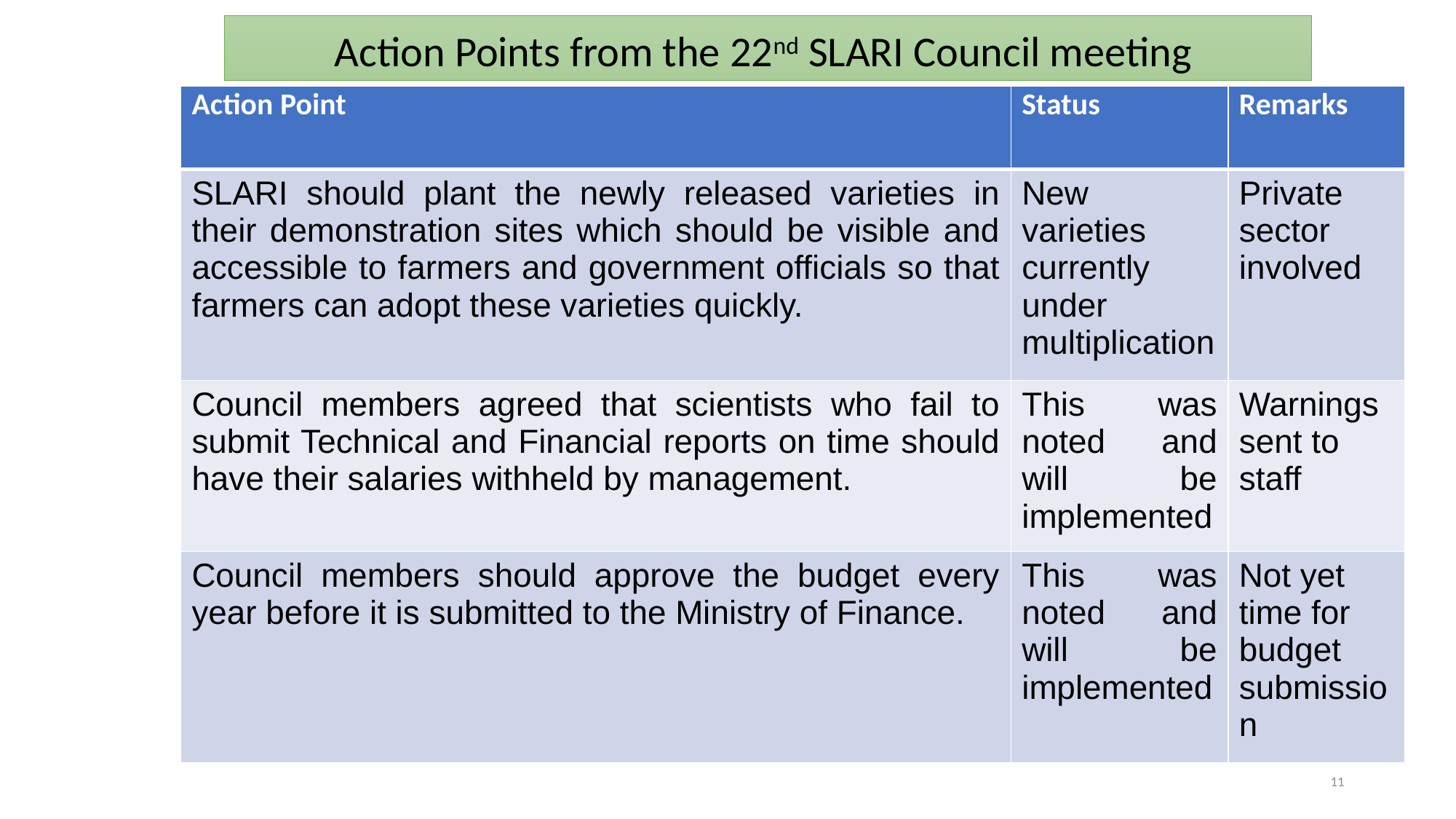

Action Points from the 22nd SLARI Council meeting
| Action Point | Status | Remarks |
| --- | --- | --- |
| SLARI should plant the newly released varieties in their demonstration sites which should be visible and accessible to farmers and government officials so that farmers can adopt these varieties quickly. | New varieties currently under multiplication | Private sector involved |
| Council members agreed that scientists who fail to submit Technical and Financial reports on time should have their salaries withheld by management. | This was noted and will be implemented | Warnings sent to staff |
| Council members should approve the budget every year before it is submitted to the Ministry of Finance. | This was noted and will be implemented | Not yet time for budget submission |
11